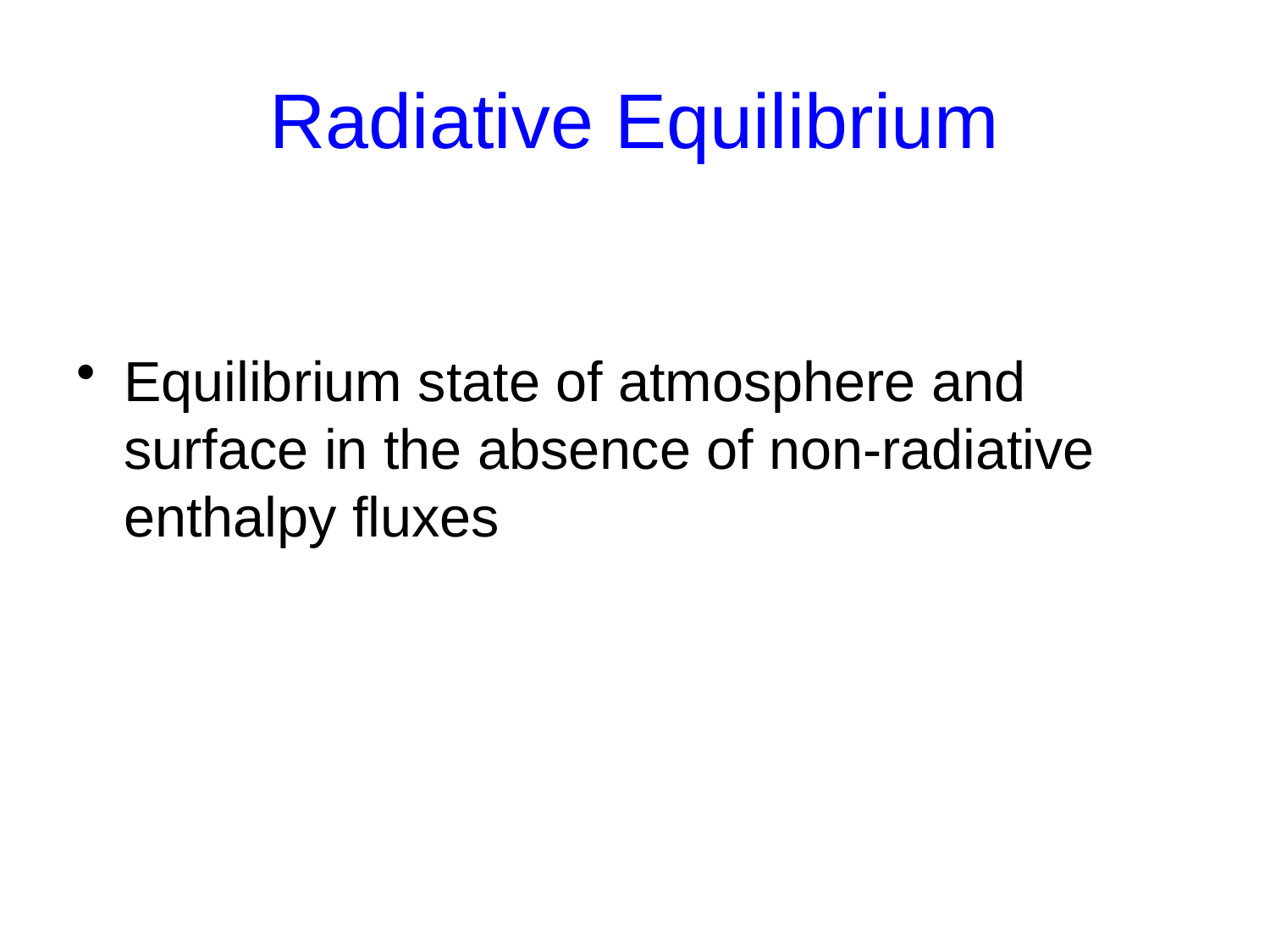

# Radiative Equilibrium
Equilibrium state of atmosphere and surface in the absence of non-radiative enthalpy fluxes